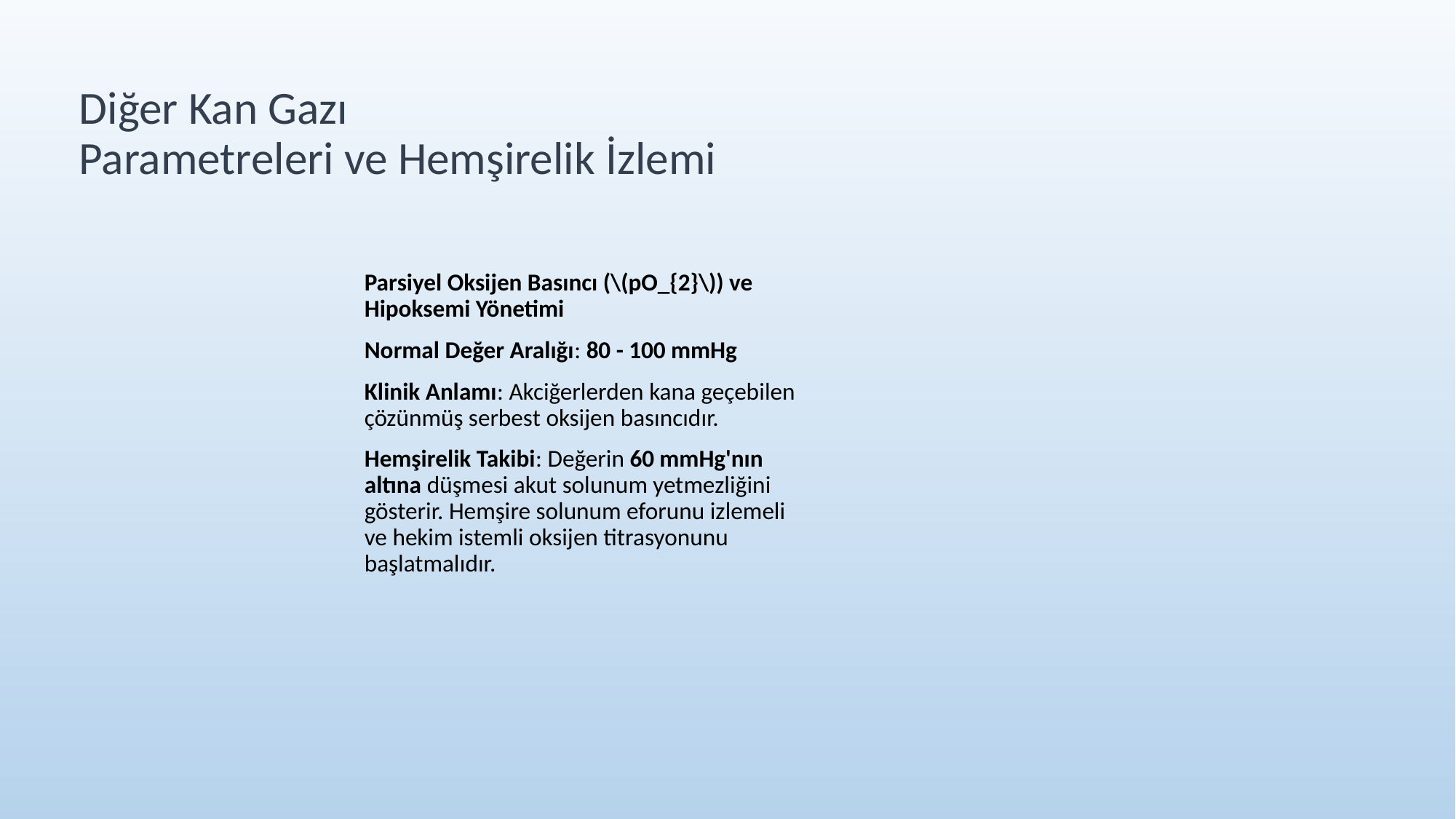

# Diğer Kan Gazı Parametreleri ve Hemşirelik İzlemi
Parsiyel Oksijen Basıncı (\(pO_{2}\)) ve Hipoksemi Yönetimi
Normal Değer Aralığı: 80 - 100 mmHg
Klinik Anlamı: Akciğerlerden kana geçebilen çözünmüş serbest oksijen basıncıdır.
Hemşirelik Takibi: Değerin 60 mmHg'nın altına düşmesi akut solunum yetmezliğini gösterir. Hemşire solunum eforunu izlemeli ve hekim istemli oksijen titrasyonunu başlatmalıdır.